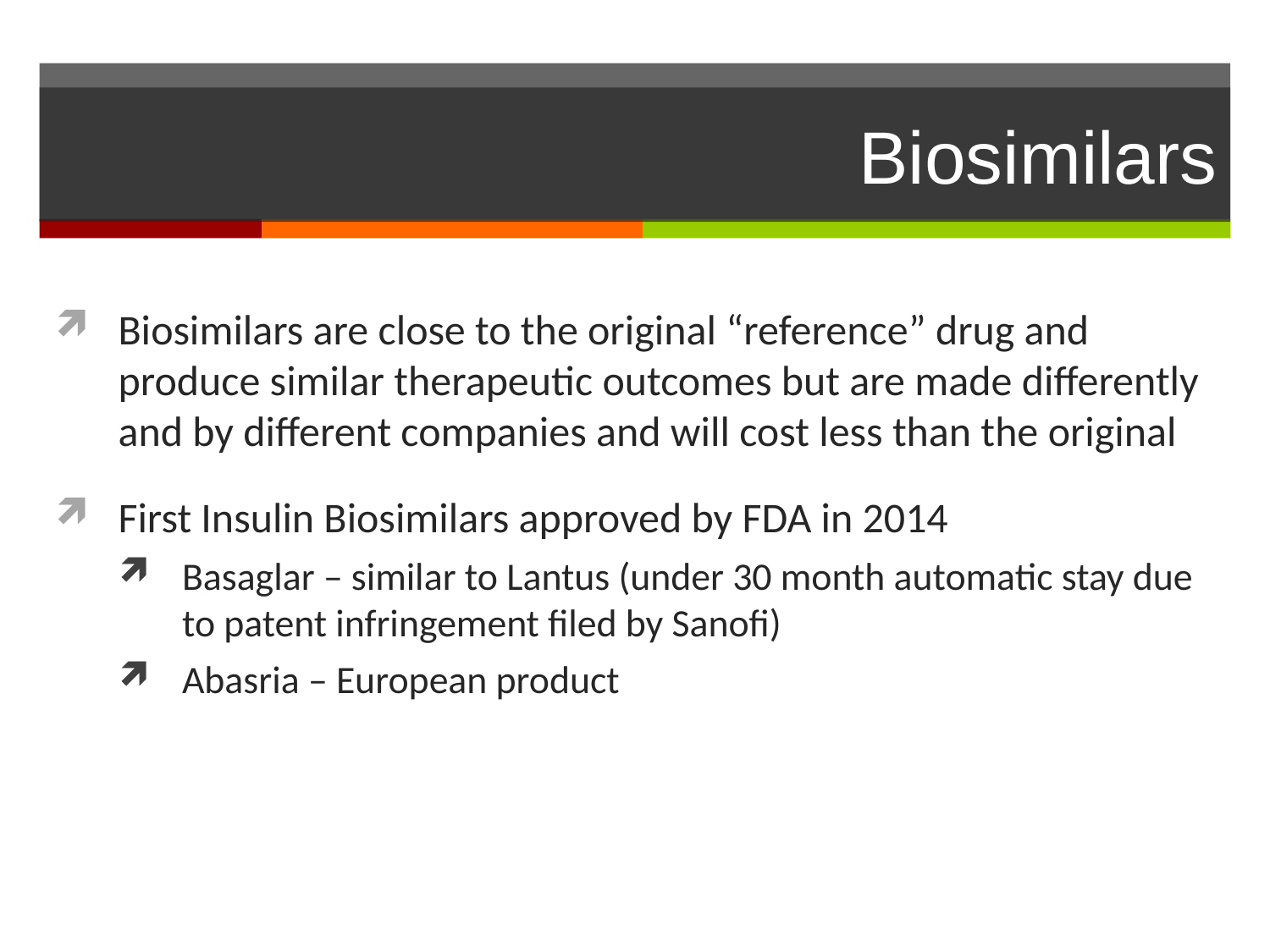

# Biosimilars
Biosimilars are close to the original “reference” drug and produce similar therapeutic outcomes but are made differently and by different companies and will cost less than the original
First Insulin Biosimilars approved by FDA in 2014
Basaglar – similar to Lantus (under 30 month automatic stay due to patent infringement filed by Sanofi)
Abasria – European product